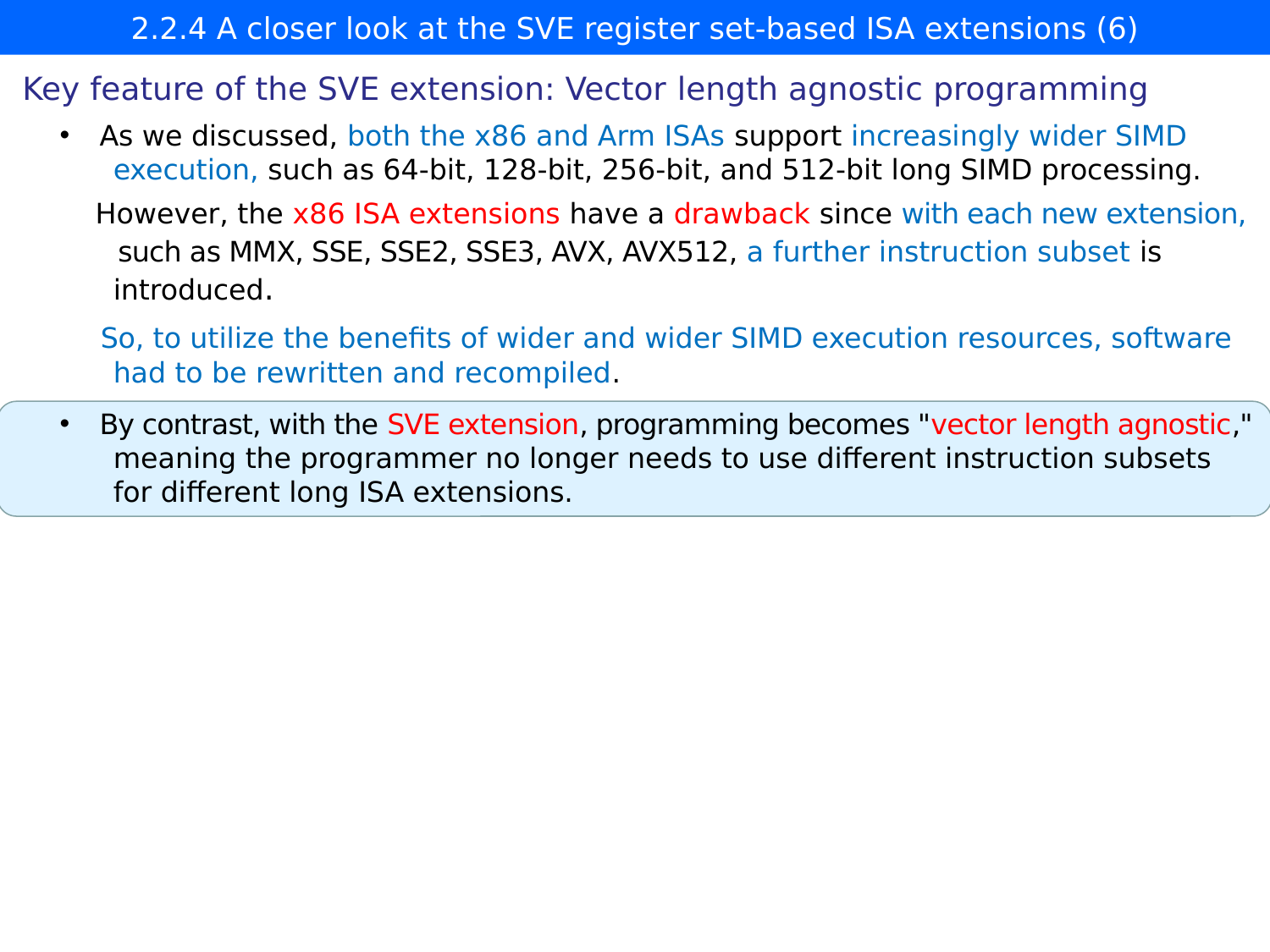

# 2.2.4 A closer look at the SVE register set-based ISA extensions (6)
Key feature of the SVE extension: Vector length agnostic programming
As we discussed, both the x86 and Arm ISAs support increasingly wider SIMD
      execution, such as 64-bit, 128-bit, 256-bit, and 512-bit long SIMD processing.
    However, the x86 ISA extensions have a drawback since with each new extension,
      such as MMX, SSE, SSE2, SSE3, AVX, AVX512, a further instruction subset is
      introduced.
    So, to utilize the benefits of wider and wider SIMD execution resources, software
      had to be rewritten and recompiled.
By contrast, with the SVE extension, programming becomes "vector length agnostic,"
      meaning the programmer no longer needs to use different instruction subsets
      for different long ISA extensions.